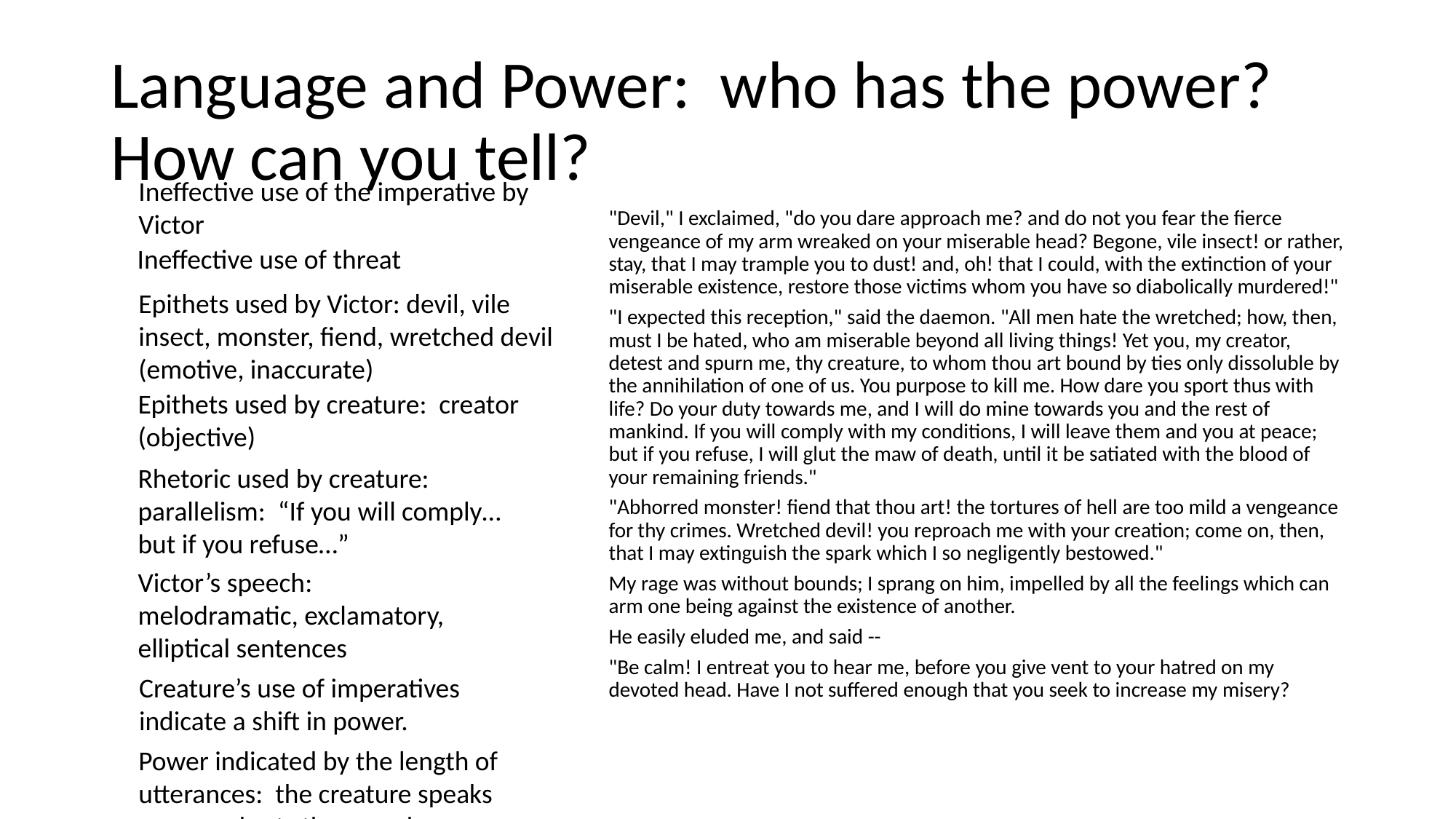

# Language and Power:  who has the power?  How can you tell?
Ineffective use of the imperative by Victor
"Devil," I exclaimed, "do you dare approach me? and do not you fear the fierce vengeance of my arm wreaked on your miserable head? Begone, vile insect! or rather, stay, that I may trample you to dust! and, oh! that I could, with the extinction of your miserable existence, restore those victims whom you have so diabolically murdered!"
"I expected this reception," said the daemon. "All men hate the wretched; how, then, must I be hated, who am miserable beyond all living things! Yet you, my creator, detest and spurn me, thy creature, to whom thou art bound by ties only dissoluble by the annihilation of one of us. You purpose to kill me. How dare you sport thus with life? Do your duty towards me, and I will do mine towards you and the rest of mankind. If you will comply with my conditions, I will leave them and you at peace; but if you refuse, I will glut the maw of death, until it be satiated with the blood of your remaining friends."
"Abhorred monster! fiend that thou art! the tortures of hell are too mild a vengeance for thy crimes. Wretched devil! you reproach me with your creation; come on, then, that I may extinguish the spark which I so negligently bestowed."
My rage was without bounds; I sprang on him, impelled by all the feelings which can arm one being against the existence of another.
He easily eluded me, and said --
"Be calm! I entreat you to hear me, before you give vent to your hatred on my devoted head. Have I not suffered enough that you seek to increase my misery?

Ineffective use of threat
Epithets used by Victor: devil, vile insect, monster, fiend, wretched devil (emotive, inaccurate)
Epithets used by creature:  creator (objective)
Rhetoric used by creature:  parallelism:  “If you will comply… but if you refuse…”
Victor’s speech:  melodramatic, exclamatory, elliptical sentences
Creature’s use of imperatives indicate a shift in power.
Power indicated by the length of utterances:  the creature speaks more and sets the agenda.